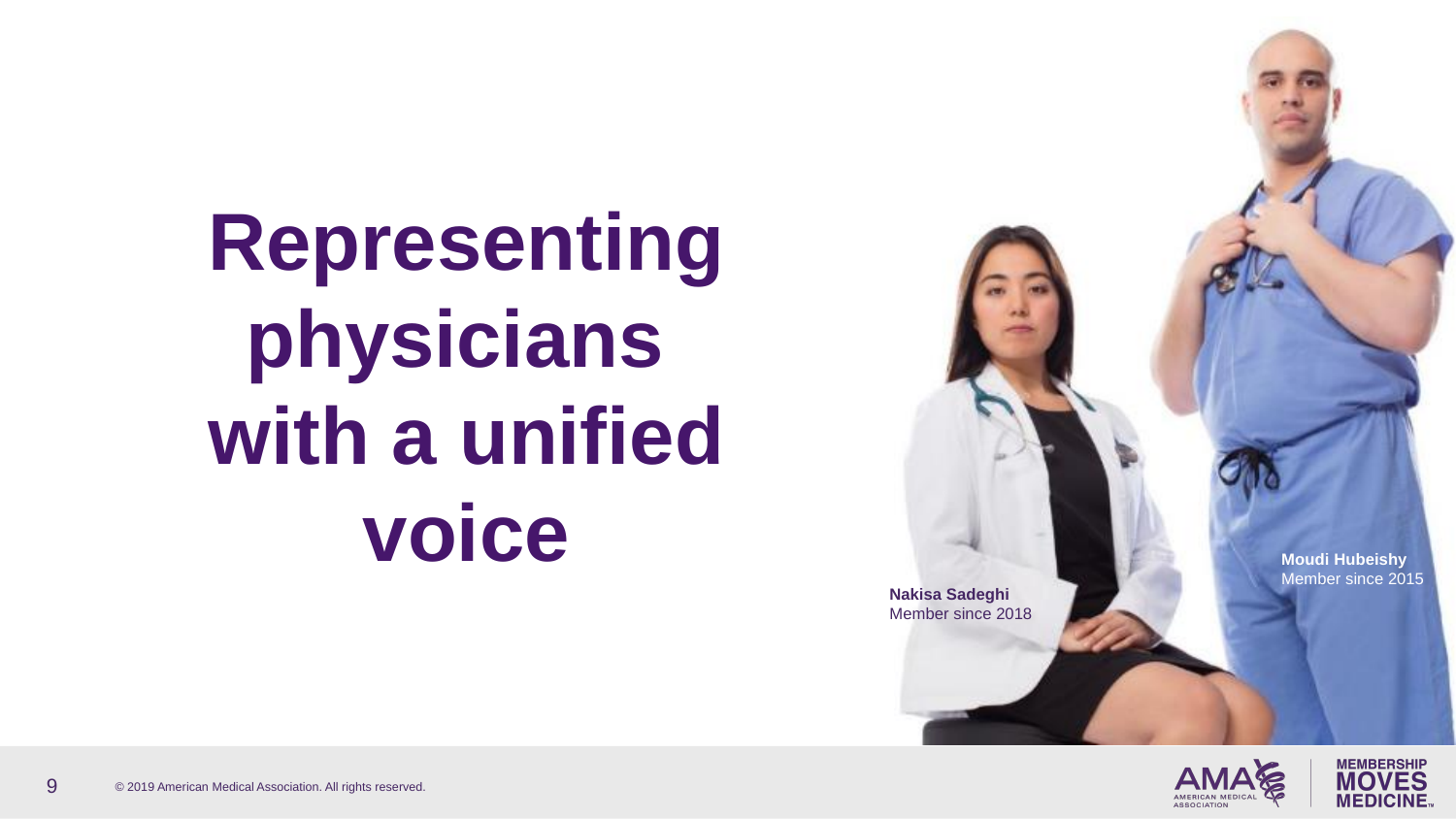

Representing physicians
with a unified voice
9